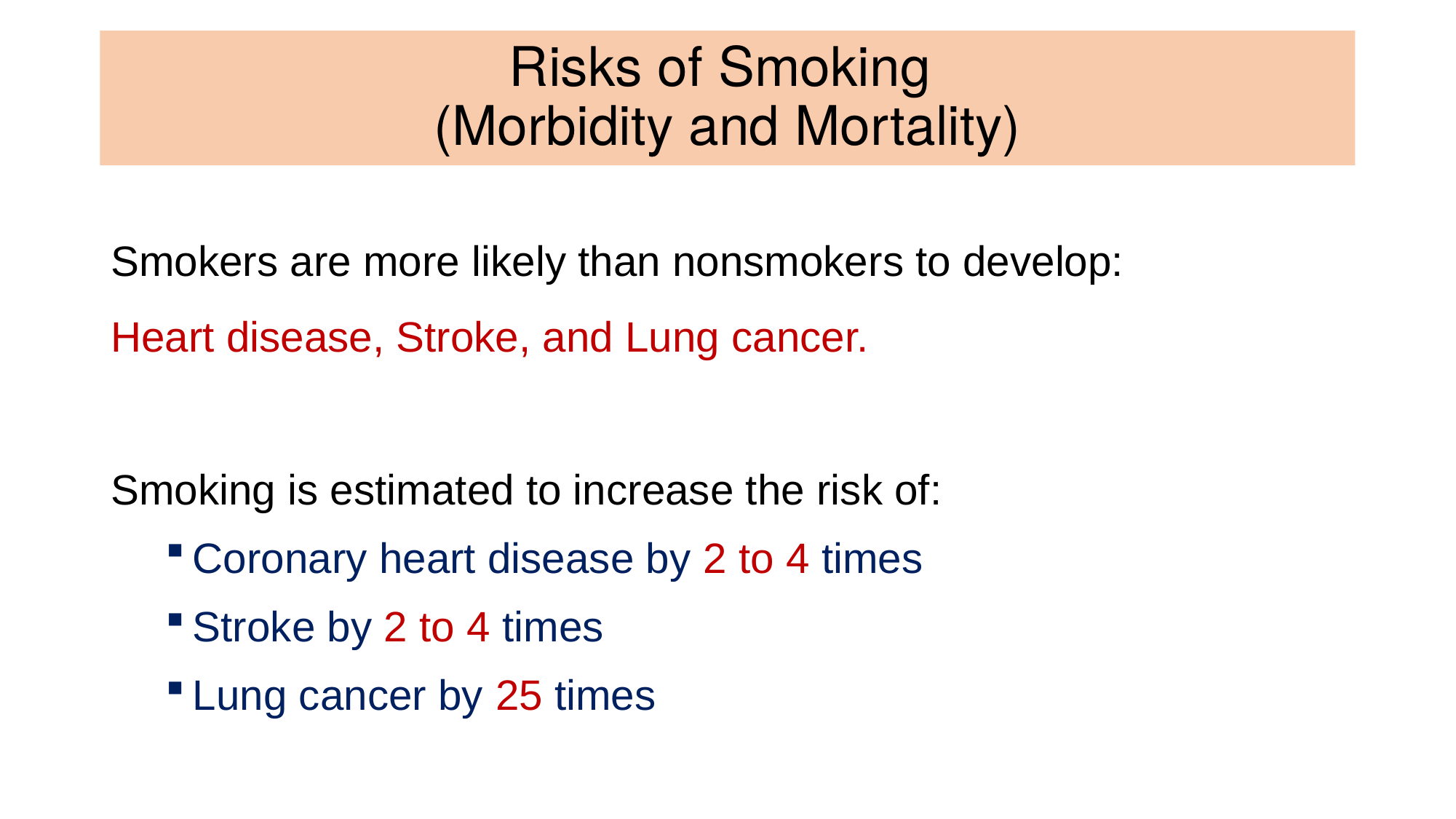

# Risks of Smoking (Morbidity and Mortality)
Smokers are more likely than nonsmokers to develop:
Heart disease, Stroke, and Lung cancer.

Smoking is estimated to increase the risk of:
Coronary heart disease by 2 to 4 times
Stroke by 2 to 4 times
Lung cancer by 25 times